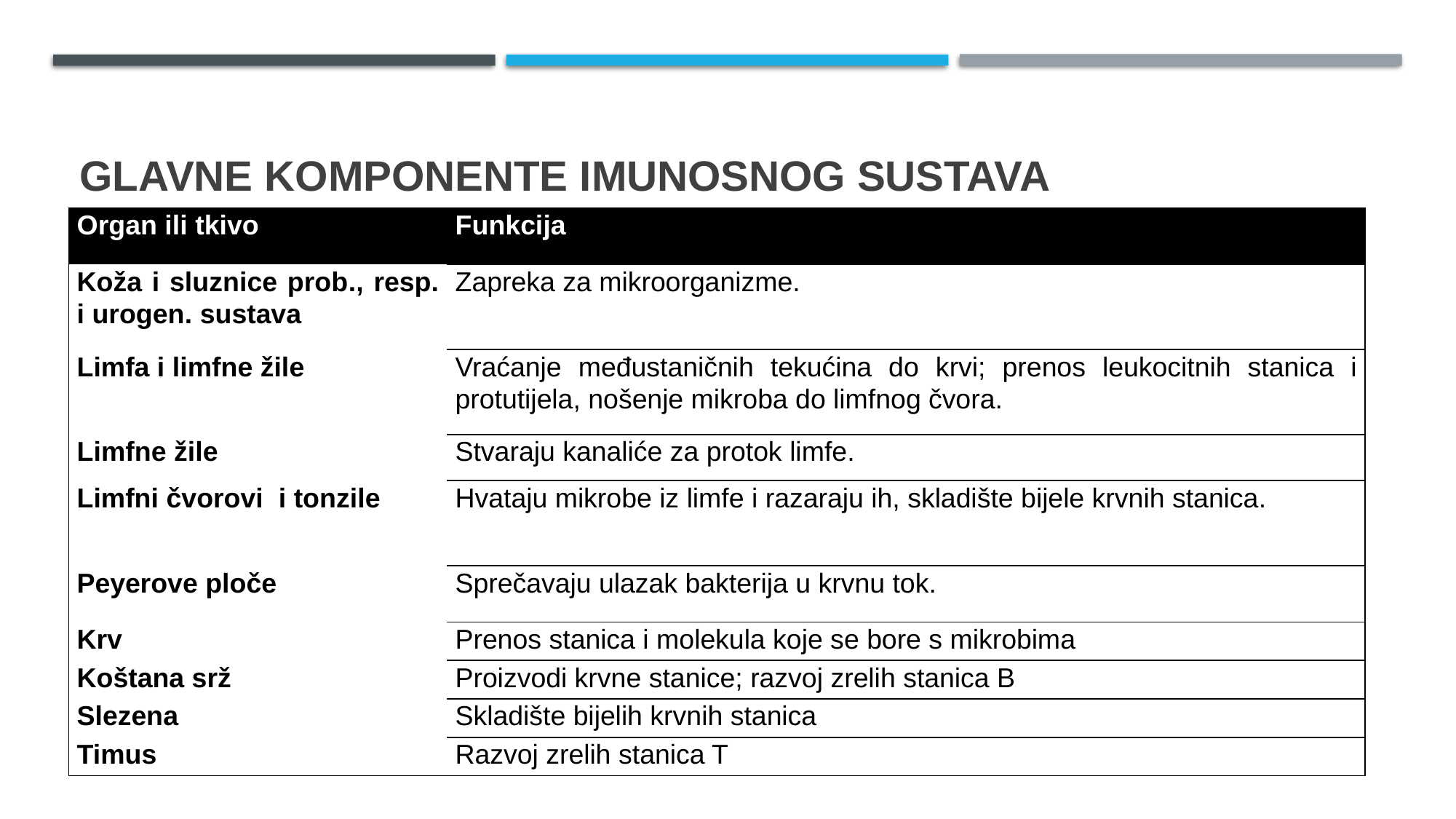

# Glavne komponente imunosnog sustava
| Organ ili tkivo | Funkcija |
| --- | --- |
| Koža i sluznice prob., resp. i urogen. sustava | Zapreka za mikroorganizme. |
| Limfa i limfne žile | Vraćanje međustaničnih tekućina do krvi; prenos leukocitnih stanica i protutijela, nošenje mikroba do limfnog čvora. |
| Limfne žile | Stvaraju kanaliće za protok limfe. |
| Limfni čvorovi i tonzile | Hvataju mikrobe iz limfe i razaraju ih, skladište bijele krvnih stanica. |
| Peyerove ploče | Sprečavaju ulazak bakterija u krvnu tok. |
| Krv | Prenos stanica i molekula koje se bore s mikrobima |
| Koštana srž | Proizvodi krvne stanice; razvoj zrelih stanica B |
| Slezena | Skladište bijelih krvnih stanica |
| Timus | Razvoj zrelih stanica T |